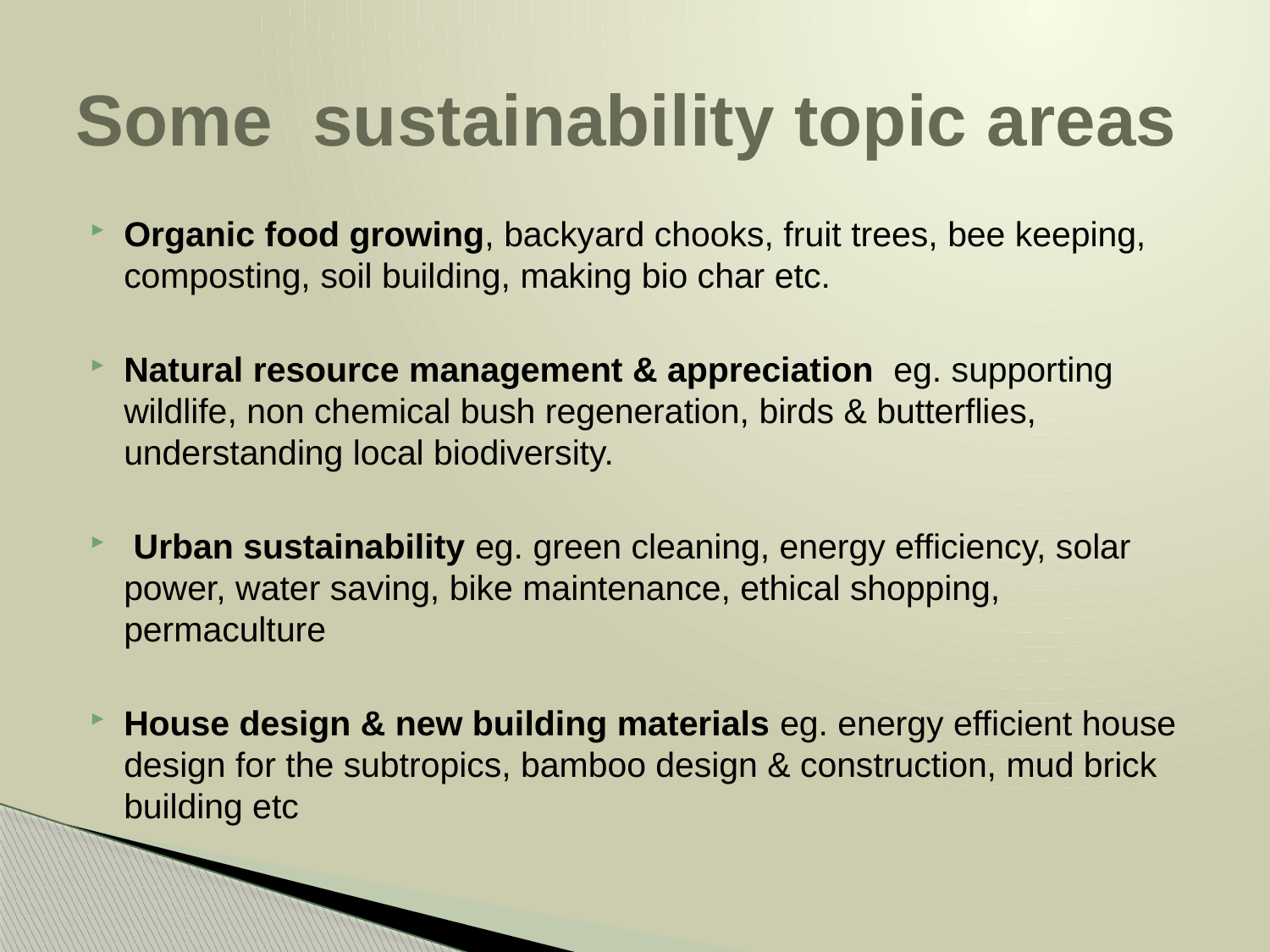

# Some  sustainability topic areas
Organic food growing, backyard chooks, fruit trees, bee keeping, composting, soil building, making bio char etc.

Natural resource management & appreciation  eg. supporting wildlife, non chemical bush regeneration, birds & butterflies, understanding local biodiversity.

 Urban sustainability eg. green cleaning, energy efficiency, solar power, water saving, bike maintenance, ethical shopping, permaculture

House design & new building materials eg. energy efficient house design for the subtropics, bamboo design & construction, mud brick building etc